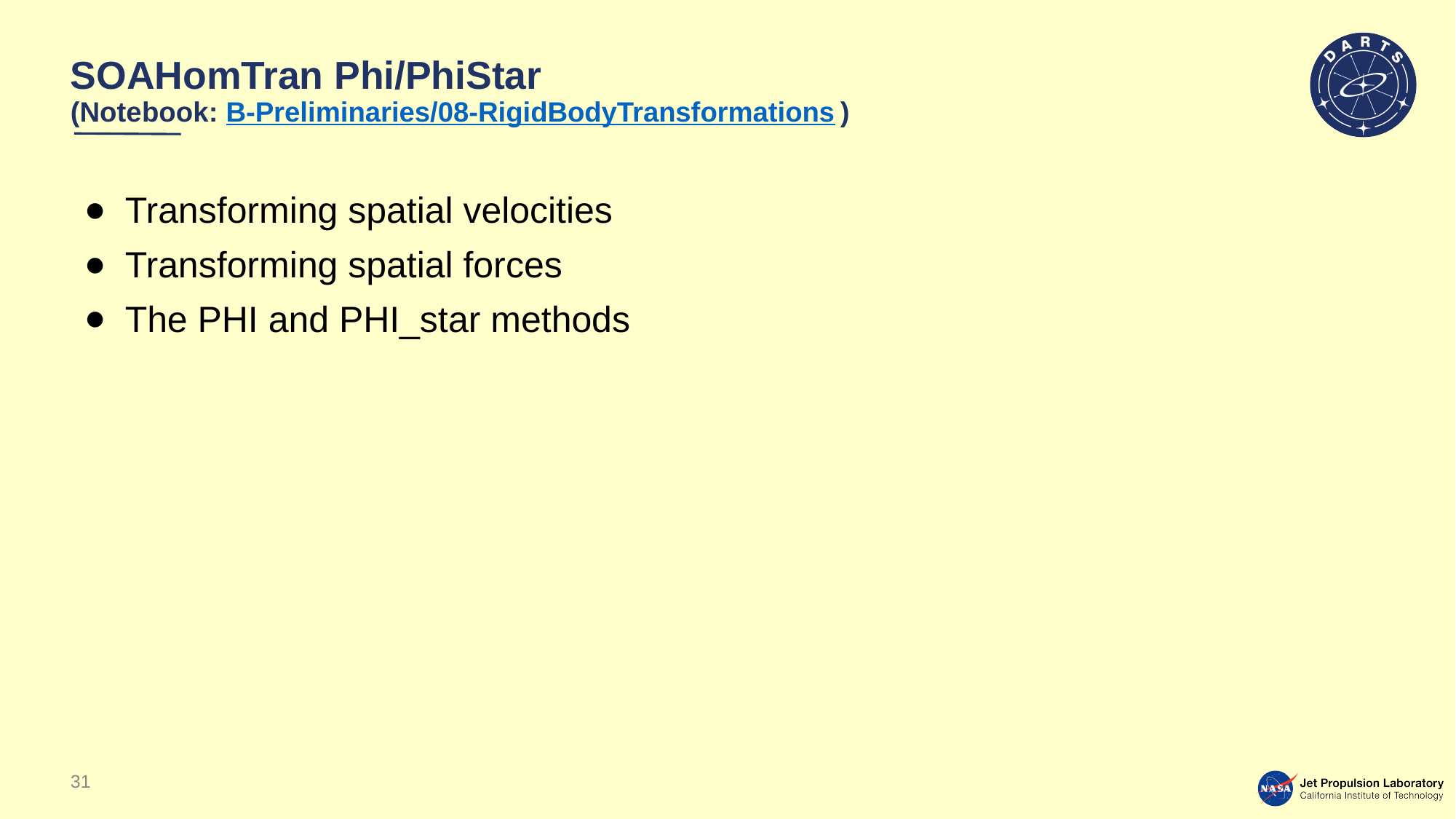

# SOAHomTran Phi/PhiStar (Notebook: B-Preliminaries/08-RigidBodyTransformations)
Transforming spatial velocities
Transforming spatial forces
The PHI and PHI_star methods
31